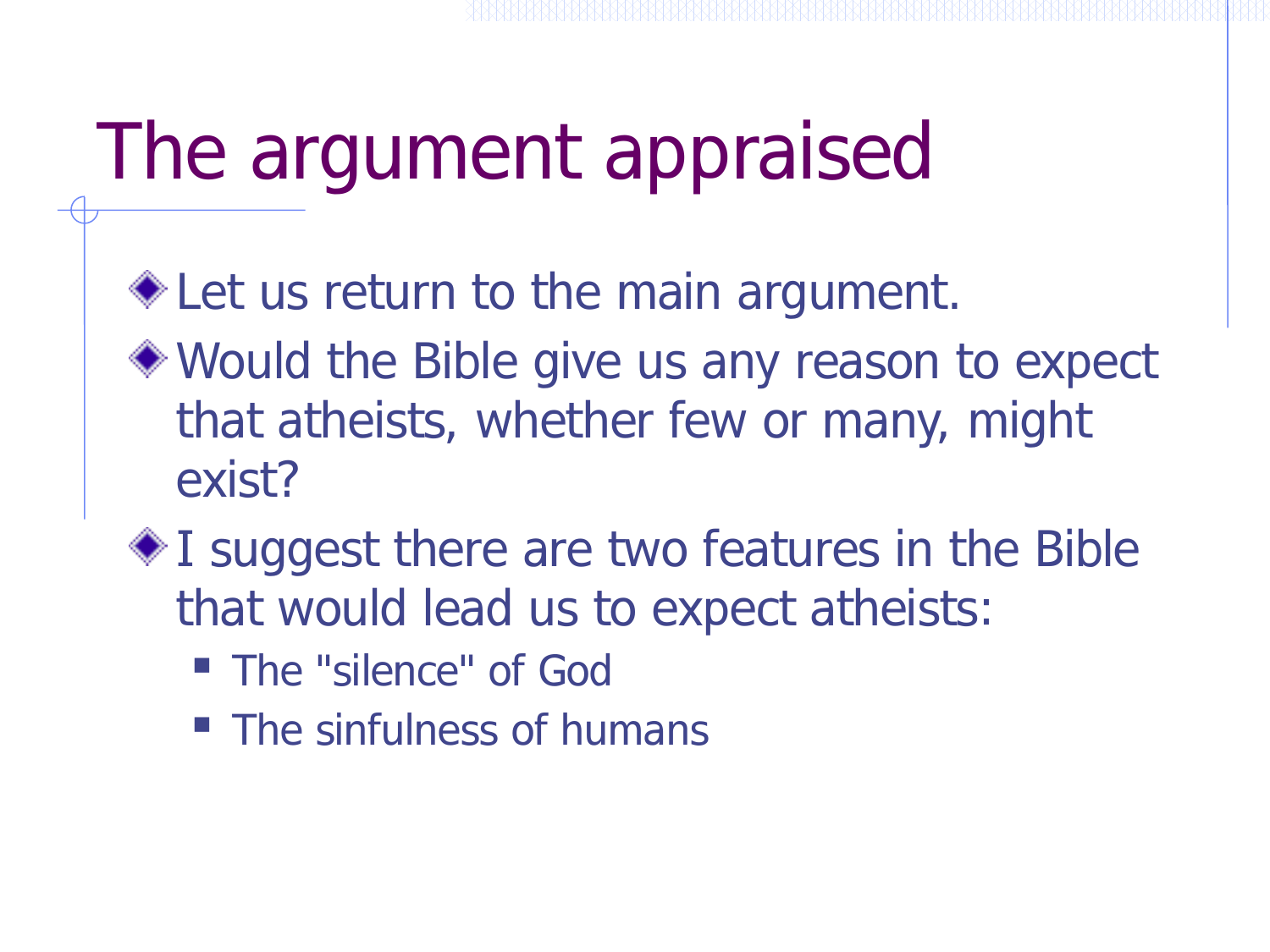

# The argument appraised
Let us return to the main argument.
Would the Bible give us any reason to expect that atheists, whether few or many, might exist?
I suggest there are two features in the Bible that would lead us to expect atheists:
The "silence" of God
The sinfulness of humans